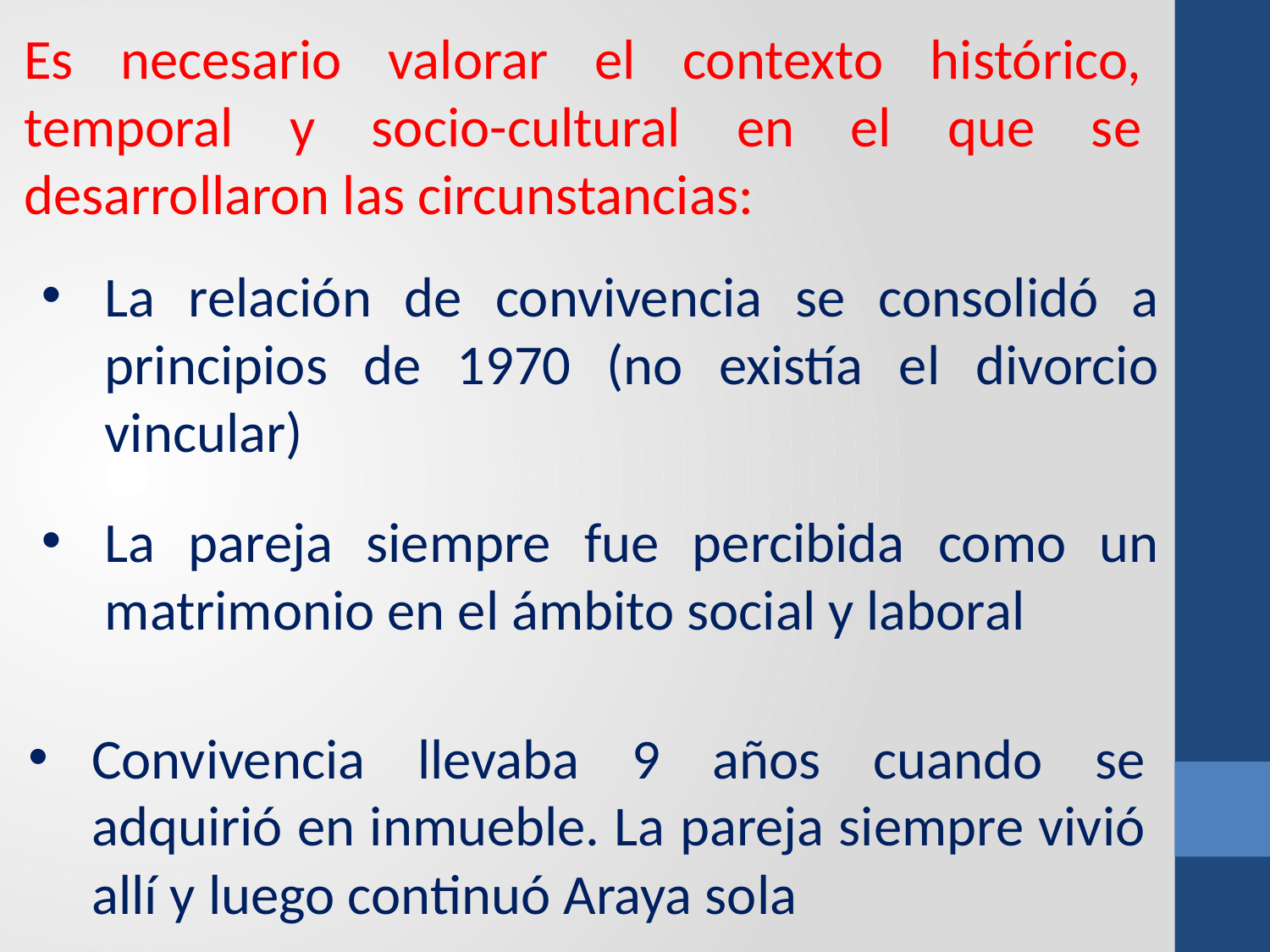

Es necesario valorar el contexto histórico, temporal y socio-cultural en el que se desarrollaron las circunstancias:
La relación de convivencia se consolidó a principios de 1970 (no existía el divorcio vincular)
La pareja siempre fue percibida como un matrimonio en el ámbito social y laboral
Convivencia llevaba 9 años cuando se adquirió en inmueble. La pareja siempre vivió allí y luego continuó Araya sola